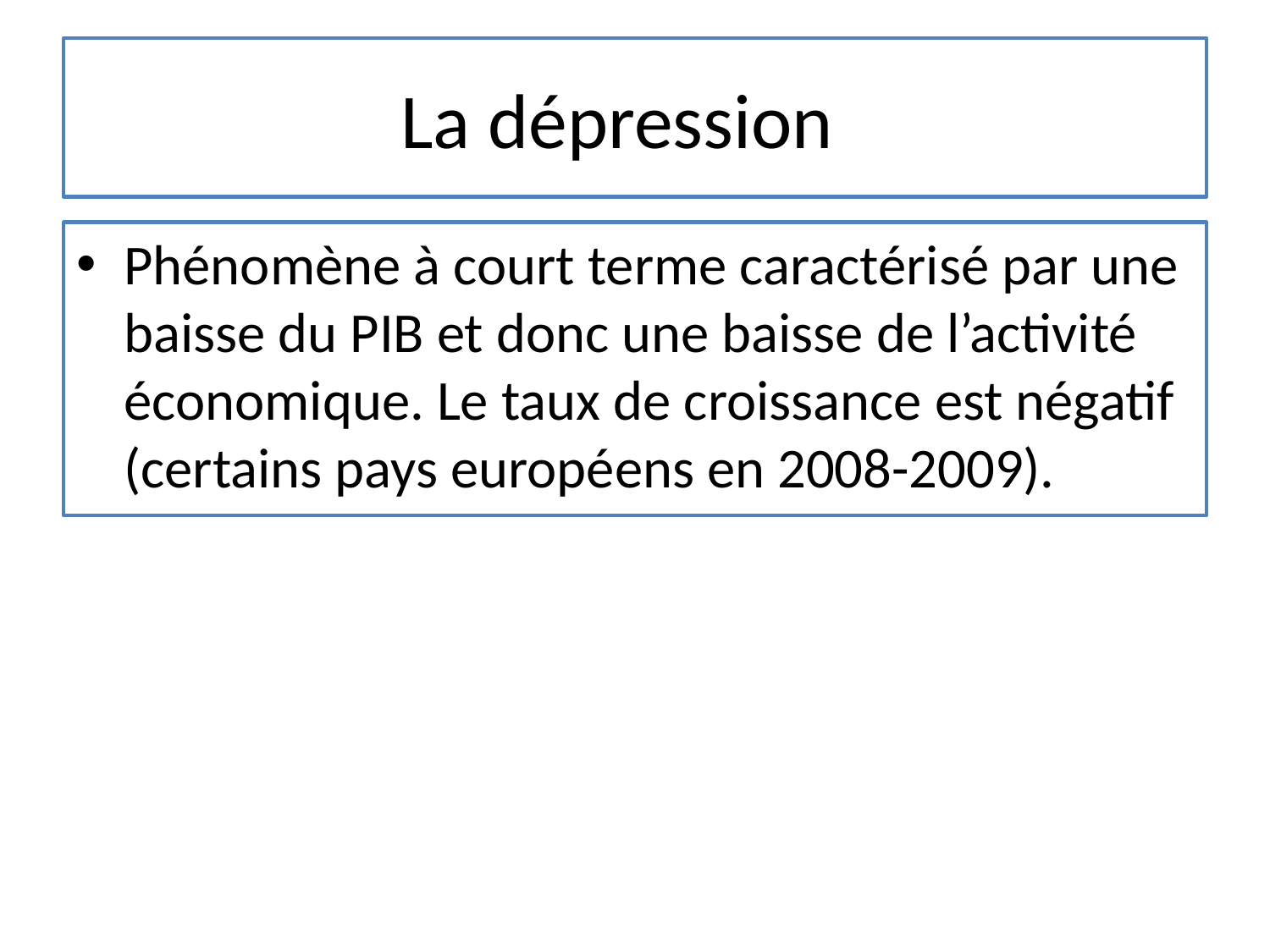

# La dépression
Phénomène à court terme caractérisé par une baisse du PIB et donc une baisse de l’activité économique. Le taux de croissance est négatif (certains pays européens en 2008-2009).